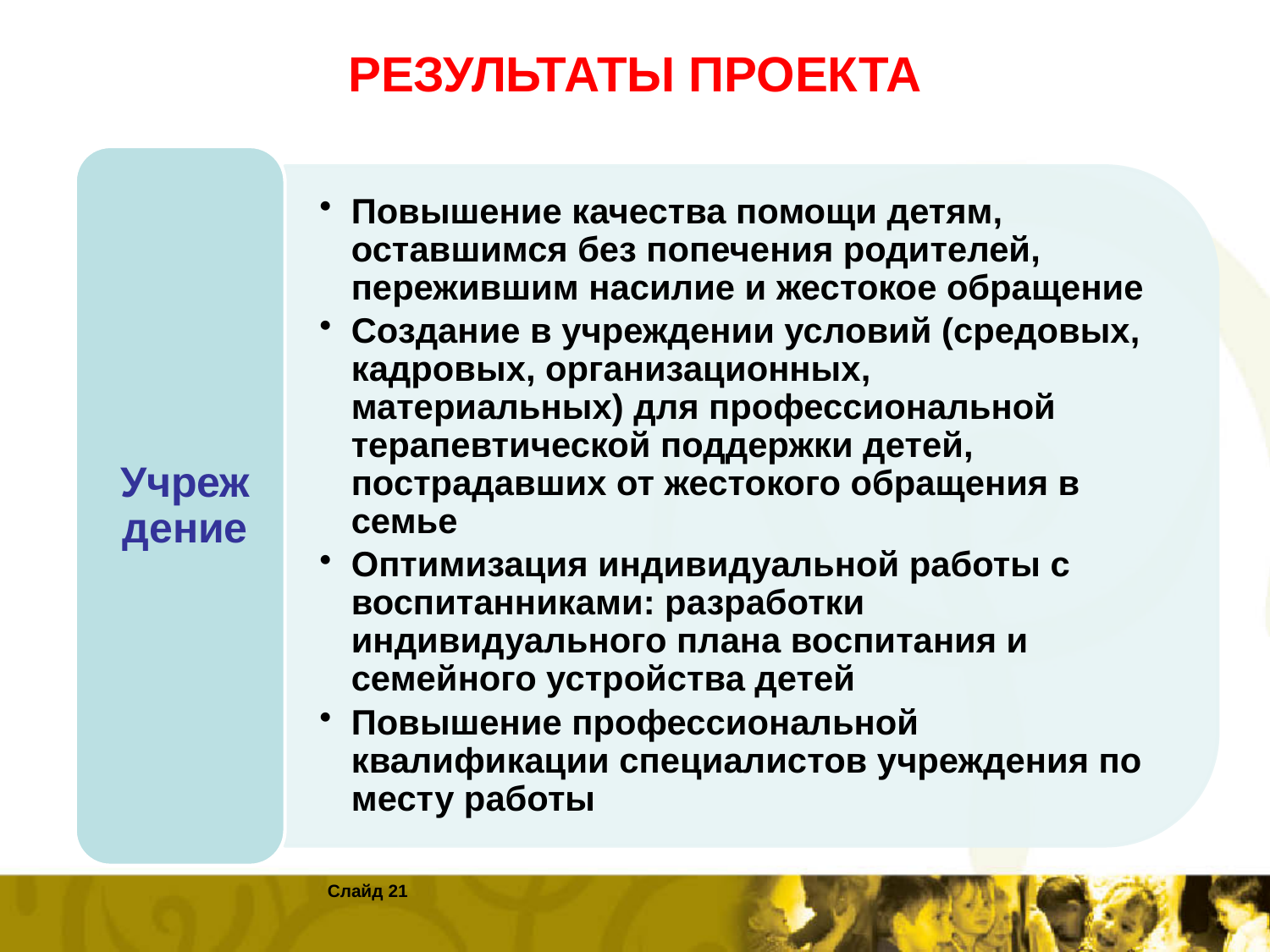

# РЕЗУЛЬТАТЫ ПРОЕКТА
Повышение качества помощи детям, оставшимся без попечения родителей, пережившим насилие и жестокое обращение
Создание в учреждении условий (средовых, кадровых, организационных, материальных) для профессиональной терапевтической поддержки детей, пострадавших от жестокого обращения в семье
Оптимизация индивидуальной работы с воспитанниками: разработки индивидуального плана воспитания и семейного устройства детей
Повышение профессиональной квалификации специалистов учреждения по месту работы
Учреждение
	       Слайд 21